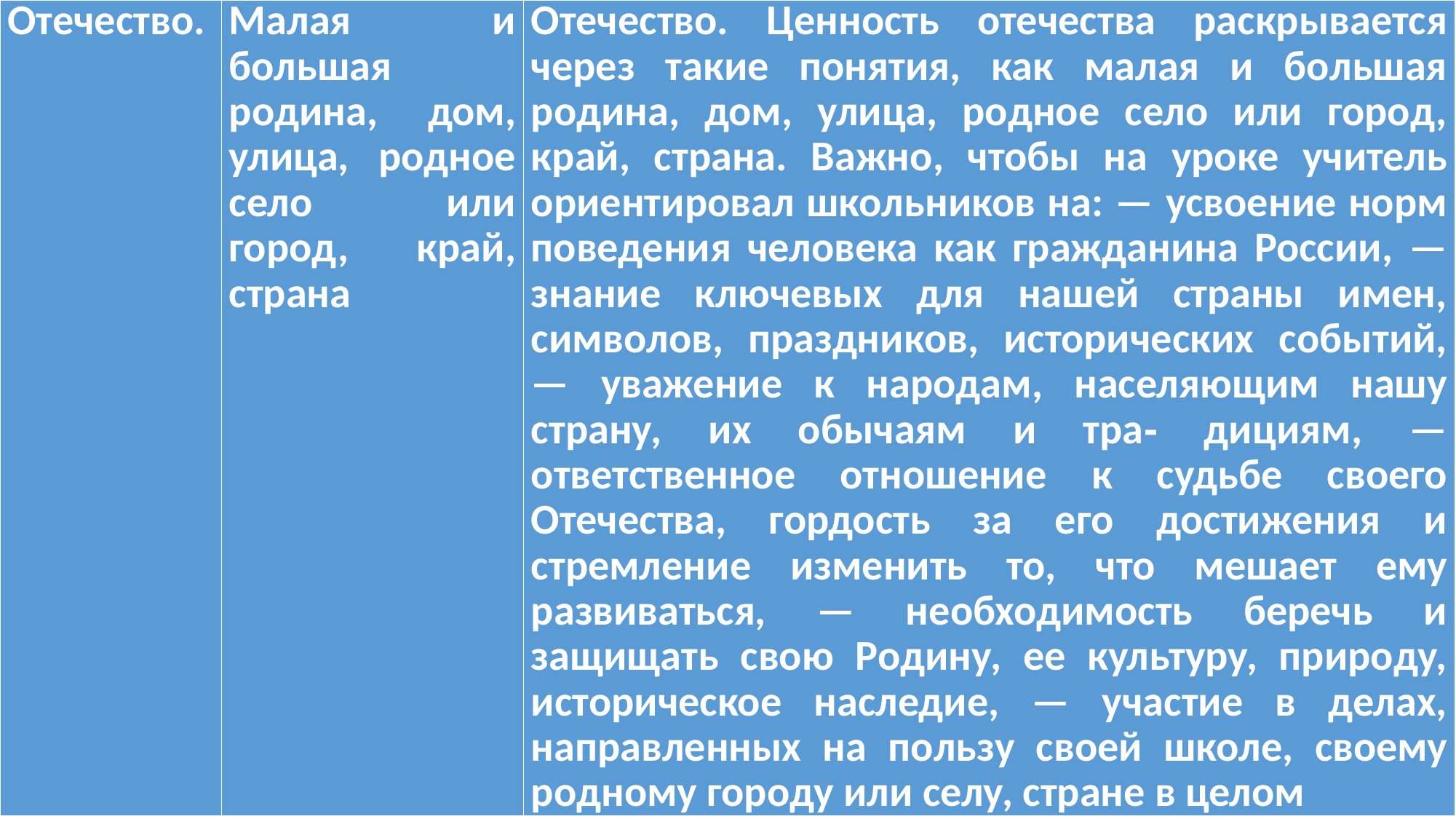

| Отечество. | Малая и большая родина, дом, улица, родное село или город, край, страна | Отечество. Ценность отечества раскрывается через такие понятия, как малая и большая родина, дом, улица, родное село или город, край, страна. Важно, чтобы на уроке учитель ориентировал школьников на: — усвоение норм поведения человека как гражданина России, — знание ключевых для нашей страны имен, символов, праздников, исторических событий, — уважение к народам, населяющим нашу страну, их обычаям и тра‑ дициям, — ответственное отношение к судьбе своего Отечества, гордость за его достижения и стремление изменить то, что мешает ему развиваться, — необходимость беречь и защищать свою Родину, ее культуру, природу, историческое наследие, — участие в делах, направленных на пользу своей школе, своему родному городу или селу, стране в целом |
| --- | --- | --- |